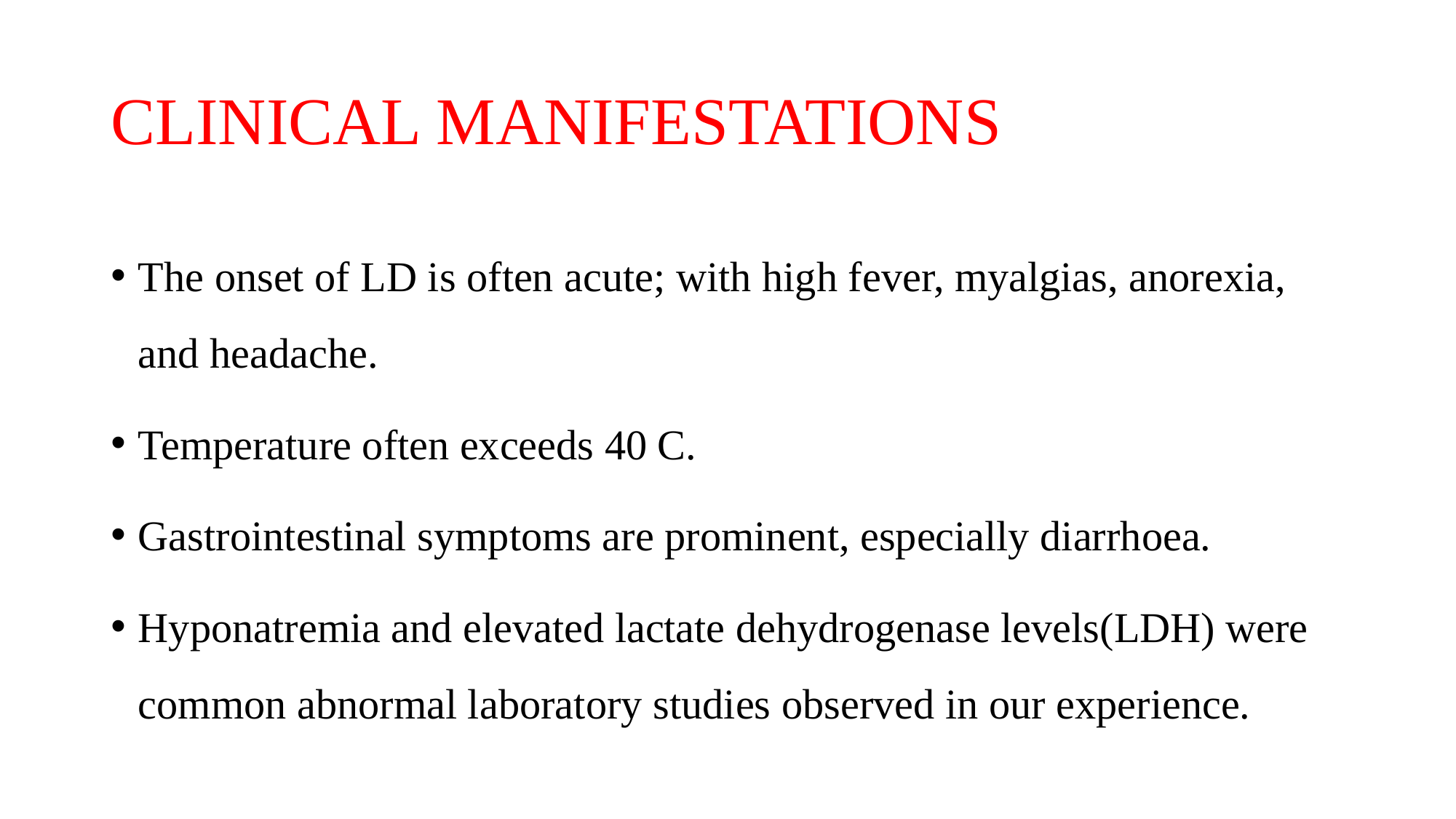

# CLINICAL MANIFESTATIONS
The onset of LD is often acute; with high fever, myalgias, anorexia, and headache.
Temperature often exceeds 40 C.
Gastrointestinal symptoms are prominent, especially diarrhoea.
Hyponatremia and elevated lactate dehydrogenase levels(LDH) were common abnormal laboratory studies observed in our experience.